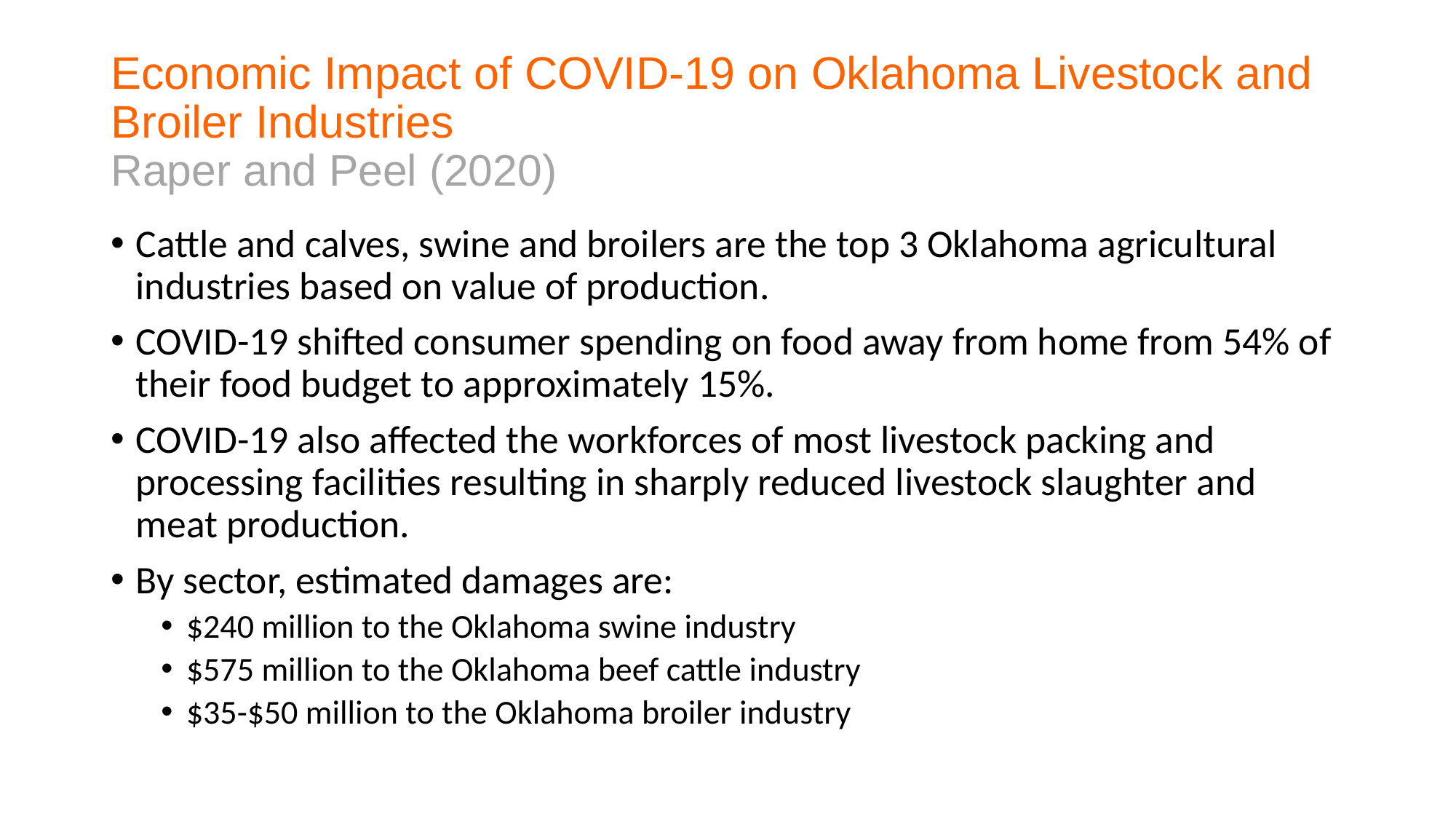

# Economic Impact of COVID-19 on Oklahoma Livestock and Broiler Industries Raper and Peel (2020)
Cattle and calves, swine and broilers are the top 3 Oklahoma agricultural industries based on value of production.
COVID-19 shifted consumer spending on food away from home from 54% of their food budget to approximately 15%.
COVID-19 also affected the workforces of most livestock packing and processing facilities resulting in sharply reduced livestock slaughter and meat production.
By sector, estimated damages are:
$240 million to the Oklahoma swine industry
$575 million to the Oklahoma beef cattle industry
$35-$50 million to the Oklahoma broiler industry